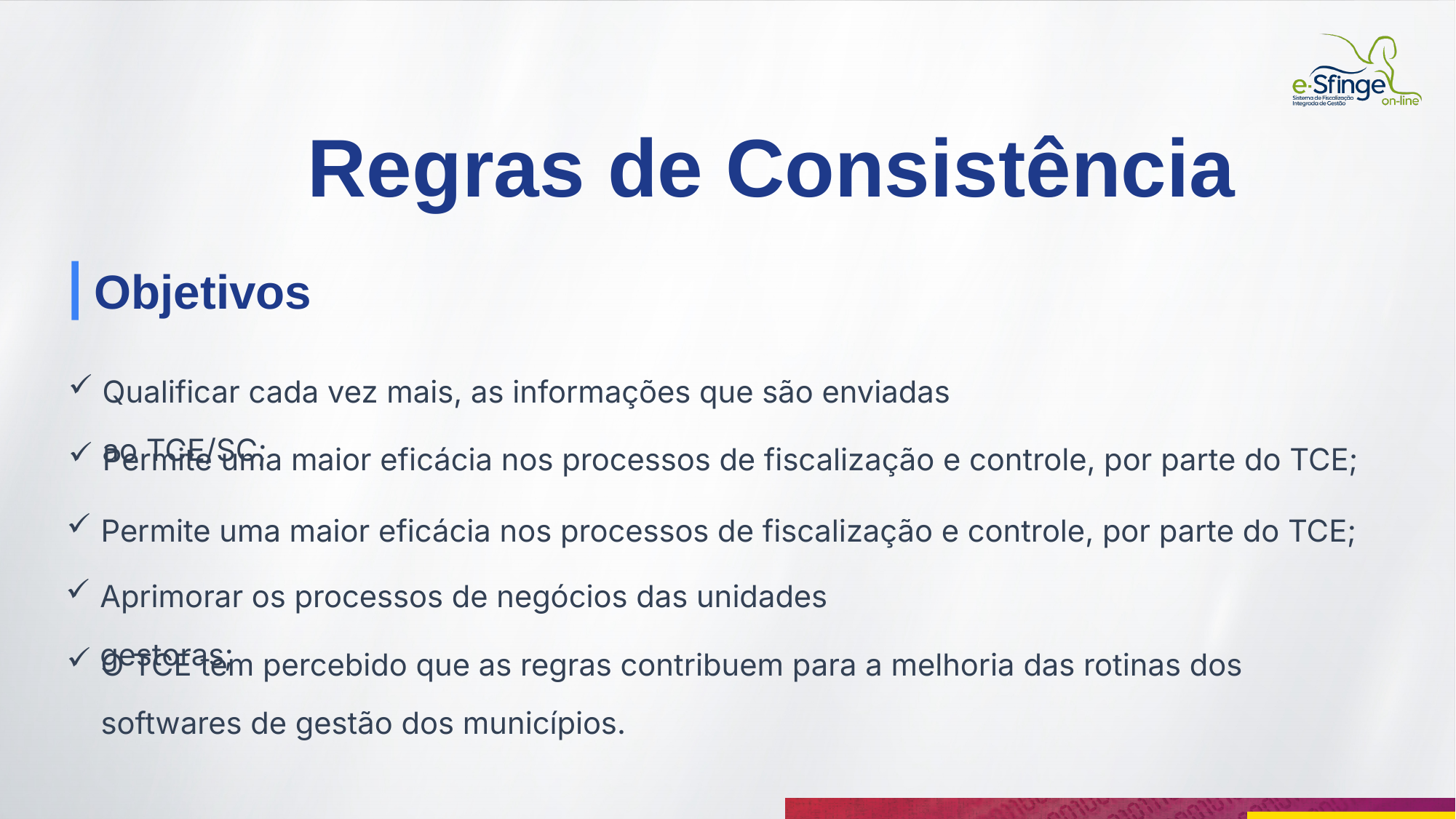

Regras de Consistência

Objetivos
Qualificar cada vez mais, as informações que são enviadas ao TCE/SC;
Permite uma maior eficácia nos processos de fiscalização e controle, por parte do TCE;
Permite uma maior eficácia nos processos de fiscalização e controle, por parte do TCE;
Aprimorar os processos de negócios das unidades gestoras;
O TCE tem percebido que as regras contribuem para a melhoria das rotinas dos softwares de gestão dos municípios.